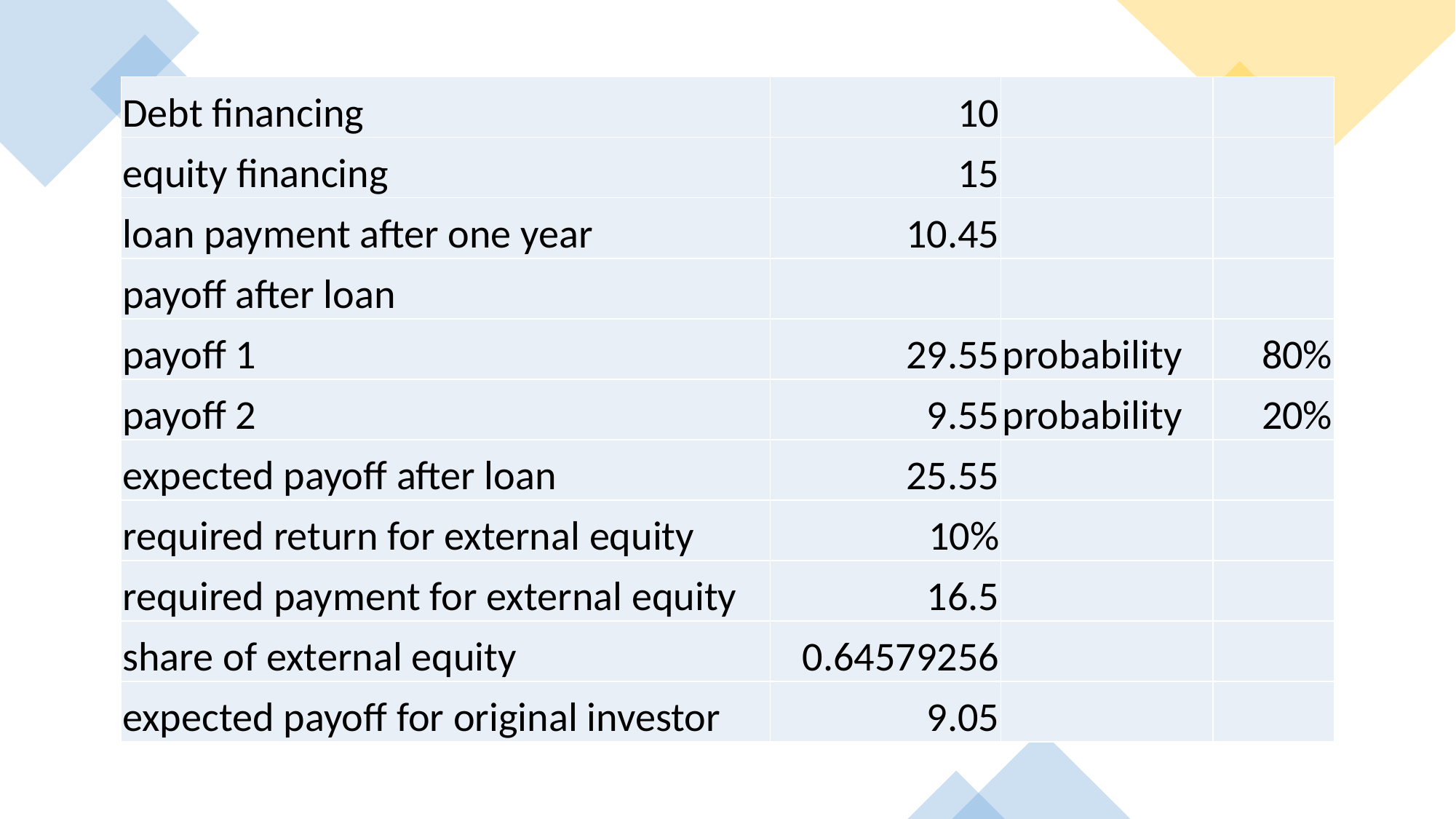

| Debt financing | 10 |  |  |
| --- | --- | --- | --- |
| equity financing | 15 |  |  |
| loan payment after one year | 10.45 |  |  |
| payoff after loan |  |  |  |
| payoff 1 | 29.55 | probability | 80% |
| payoff 2 | 9.55 | probability | 20% |
| expected payoff after loan | 25.55 |  |  |
| required return for external equity | 10% |  |  |
| required payment for external equity | 16.5 |  |  |
| share of external equity | 0.64579256 |  |  |
| expected payoff for original investor | 9.05 |  |  |